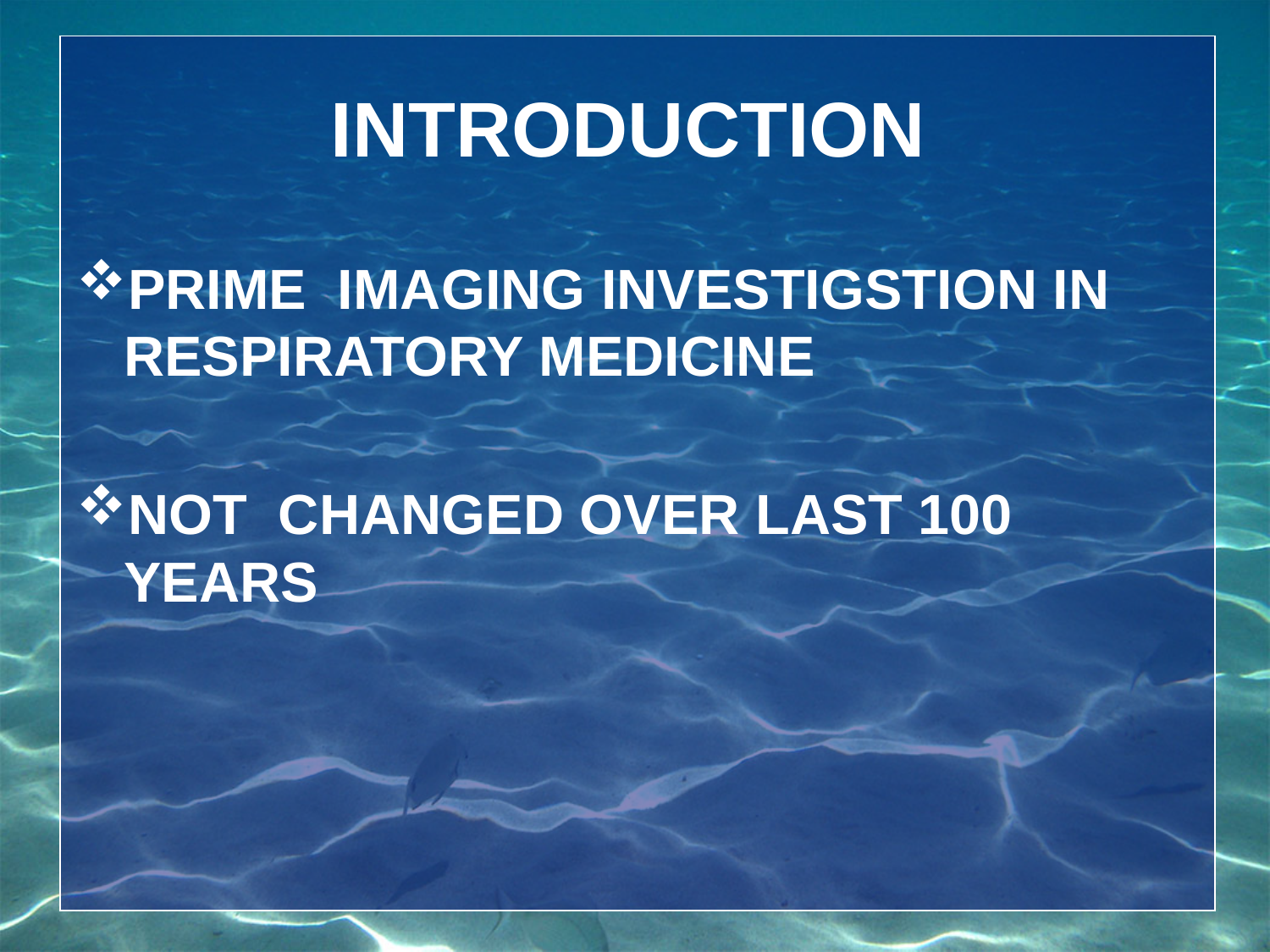

# INTRODUCTION
PRIME  IMAGING INVESTIGSTION IN RESPIRATORY MEDICINE

NOT  CHANGED OVER LAST 100 YEARS